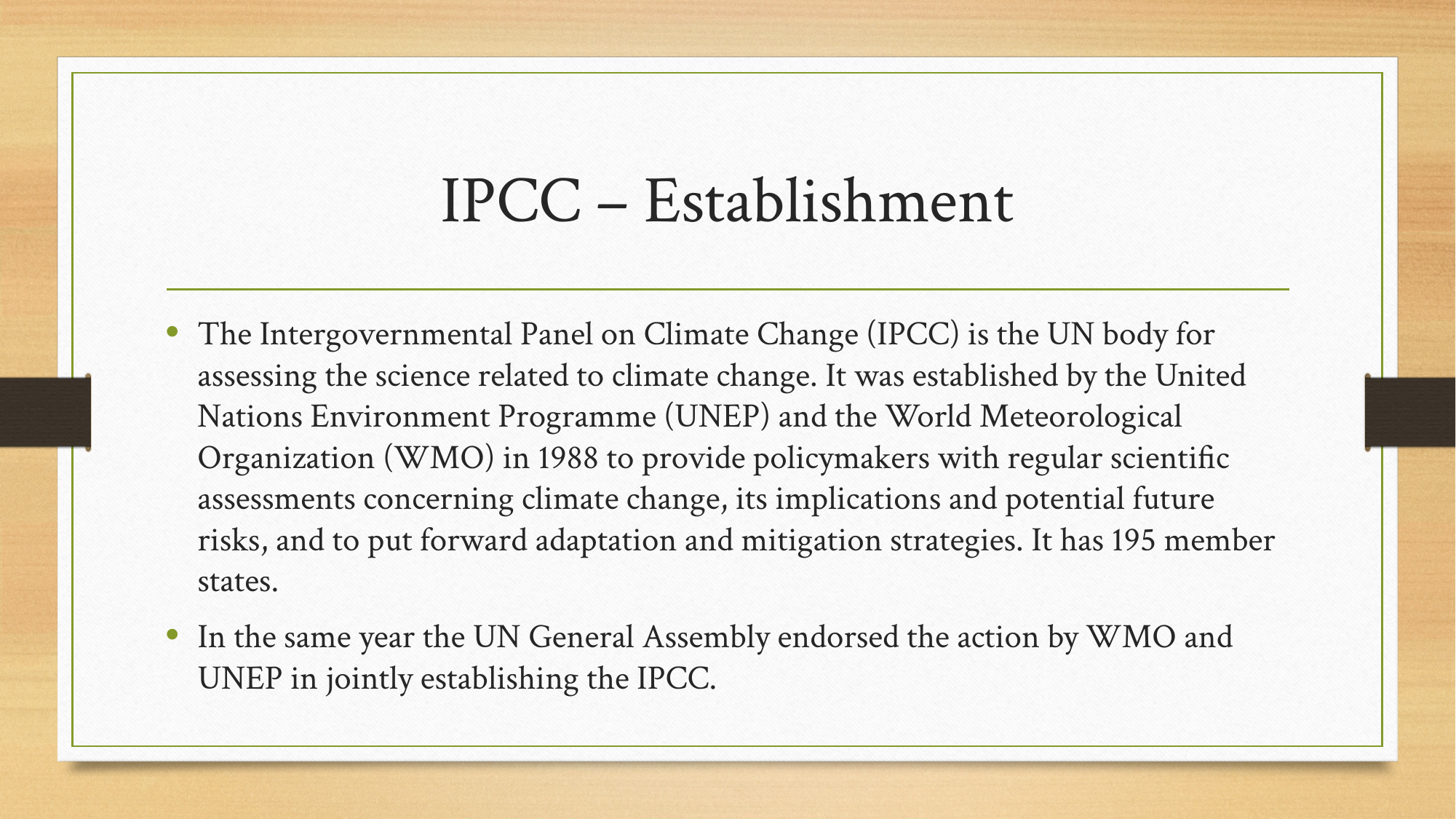

# IPCC – Establishment
The Intergovernmental Panel on Climate Change (IPCC) is the UN body for assessing the science related to climate change. It was established by the United Nations Environment Programme (UNEP) and the World Meteorological Organization (WMO) in 1988 to provide policymakers with regular scientific assessments concerning climate change, its implications and potential future risks, and to put forward adaptation and mitigation strategies. It has 195 member states.
In the same year the UN General Assembly endorsed the action by WMO and UNEP in jointly establishing the IPCC.